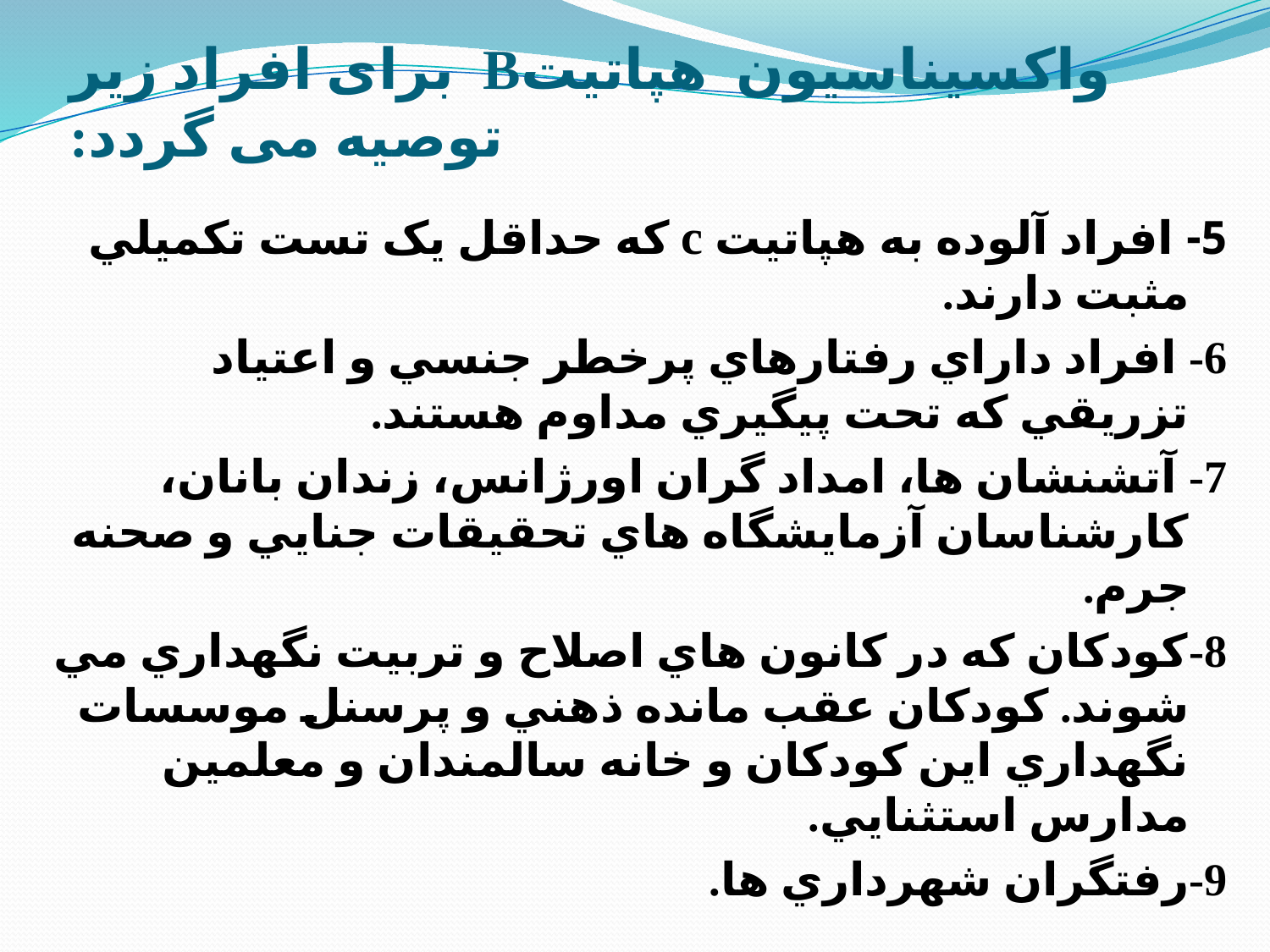

# واکسیناسیون  هپاتیتB  برای افراد زیر توصیه می گردد:
5- افراد آلوده به هپاتيت c که حداقل يک تست تکميلي مثبت دارند.
6- افراد داراي رفتارهاي پرخطر جنسي و اعتياد تزريقي که تحت پيگيري مداوم هستند.
7- آتشنشان ها، امداد گران اورژانس، زندان بانان، کارشناسان آزمايشگاه هاي تحقيقات جنايي و صحنه جرم.
8-کودکان که در کانون هاي اصلاح و تربيت نگهداري مي شوند. کودکان عقب مانده ذهني و پرسنل موسسات نگهداري اين کودکان و خانه سالمندان و معلمين مدارس استثنايي.
9-رفتگران شهرداري ها.